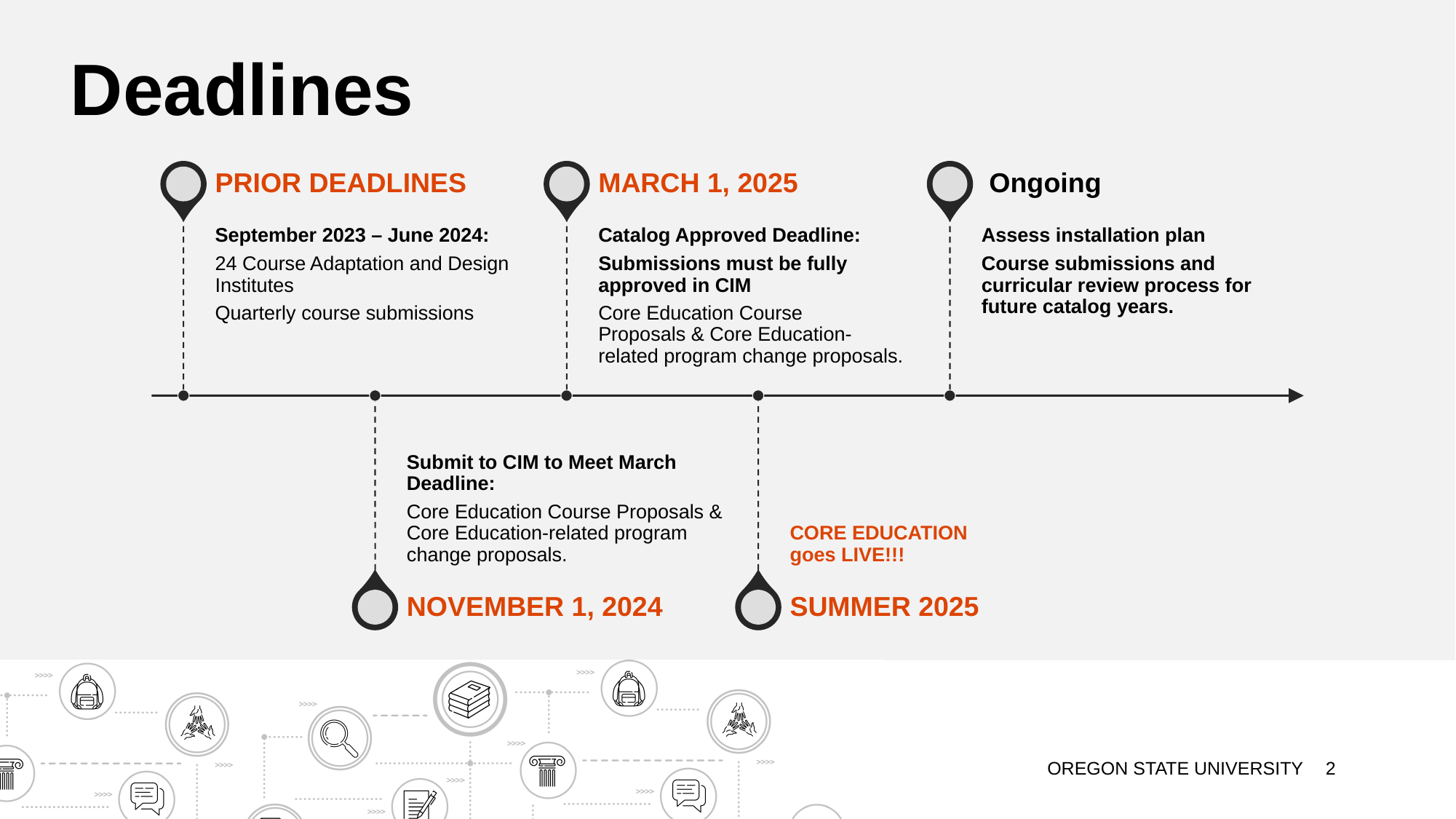

# Deadlines
September 2023 – June 2024:
24 Course Adaptation and Design Institutes
Quarterly course submissions
PRIOR DEADLINES
Submit to CIM to Meet March Deadline:
Core Education Course Proposals & Core Education-related program change proposals.
NOVEMBER 1, 2024
Catalog Approved Deadline:
Submissions must be fully approved in CIM
Core Education Course Proposals & Core Education-related program change proposals.
MARCH 1, 2025
CORE EDUCATION 
goes LIVE!!!
SUMMER 2025
Assess installation plan
Course submissions and curricular review process for future catalog years.
 Ongoing